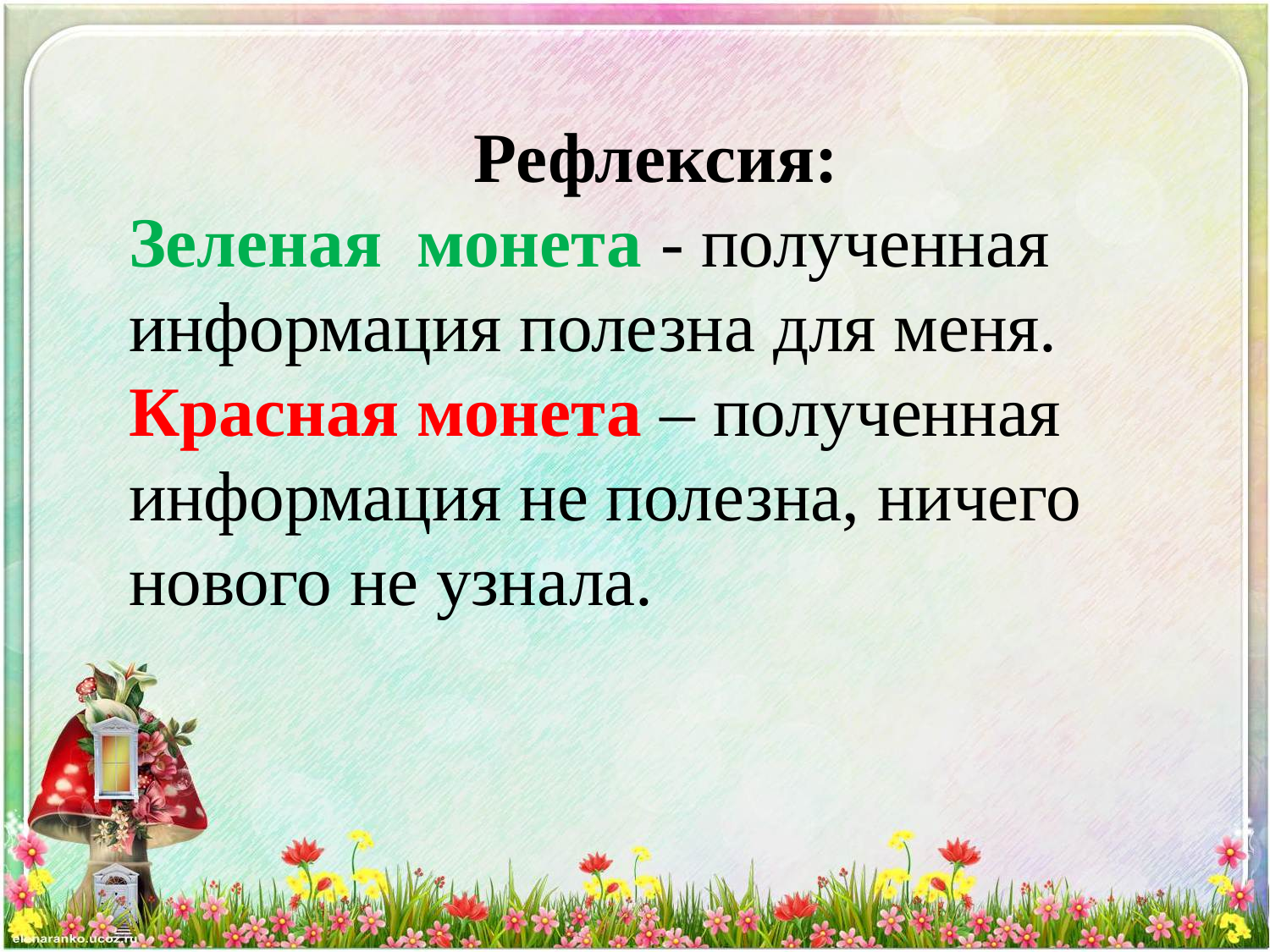

Рефлексия:
Зеленая  монета - полученная информация полезна для меня.
Красная монета – полученная информация не полезна, ничего нового не узнала.